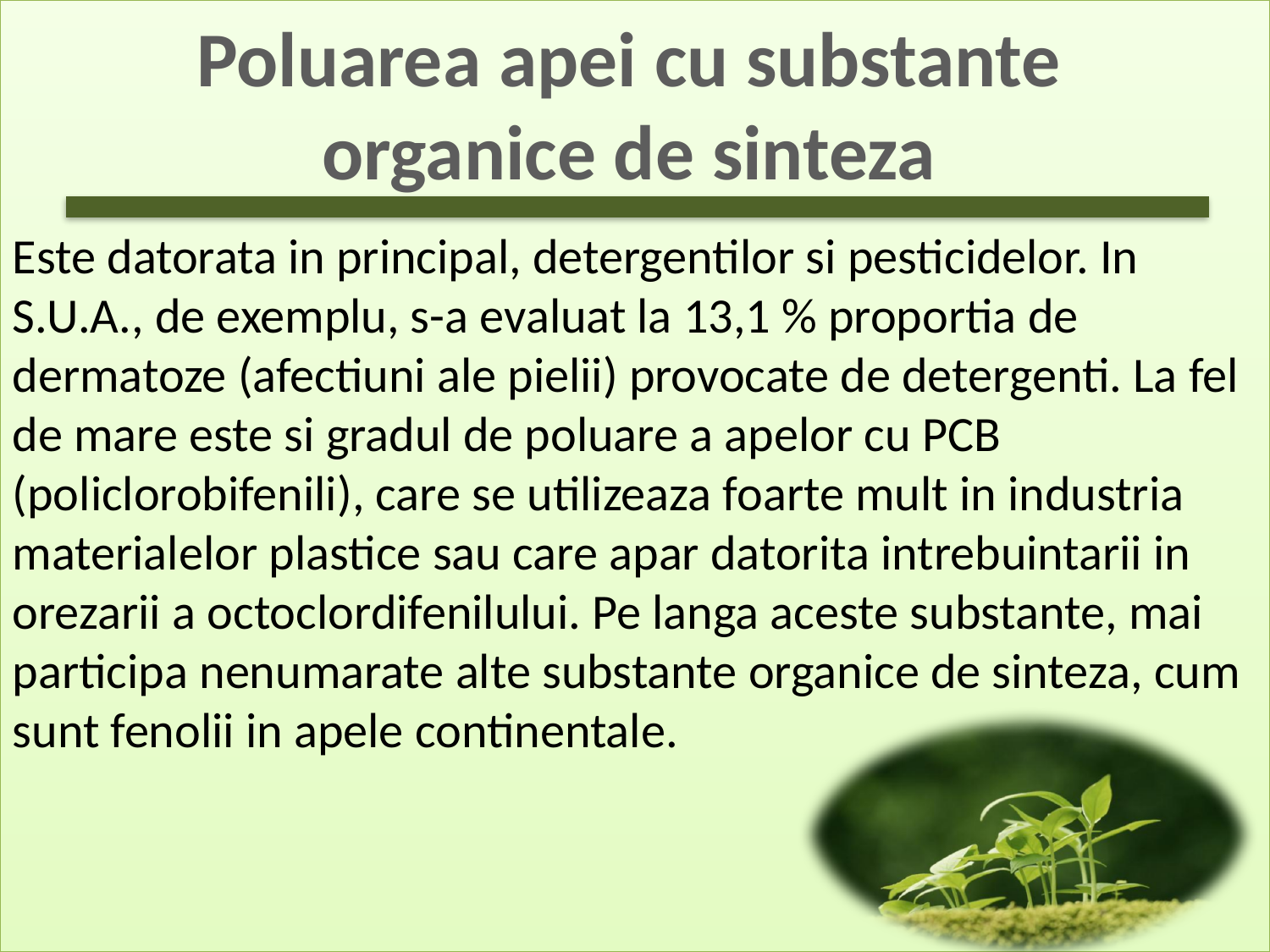

# Poluarea apei cu substante organice de sinteza
Este datorata in principal, detergentilor si pesticidelor. In S.U.A., de exemplu, s-a evaluat la 13,1 % proportia de dermatoze (afectiuni ale pielii) provocate de detergenti. La fel de mare este si gradul de poluare a apelor cu PCB (policlorobifenili), care se utilizeaza foarte mult in industria materialelor plastice sau care apar datorita intrebuintarii in orezarii a octoclordifenilului. Pe langa aceste substante, mai participa nenumarate alte substante organice de sinteza, cum sunt fenolii in apele continentale.